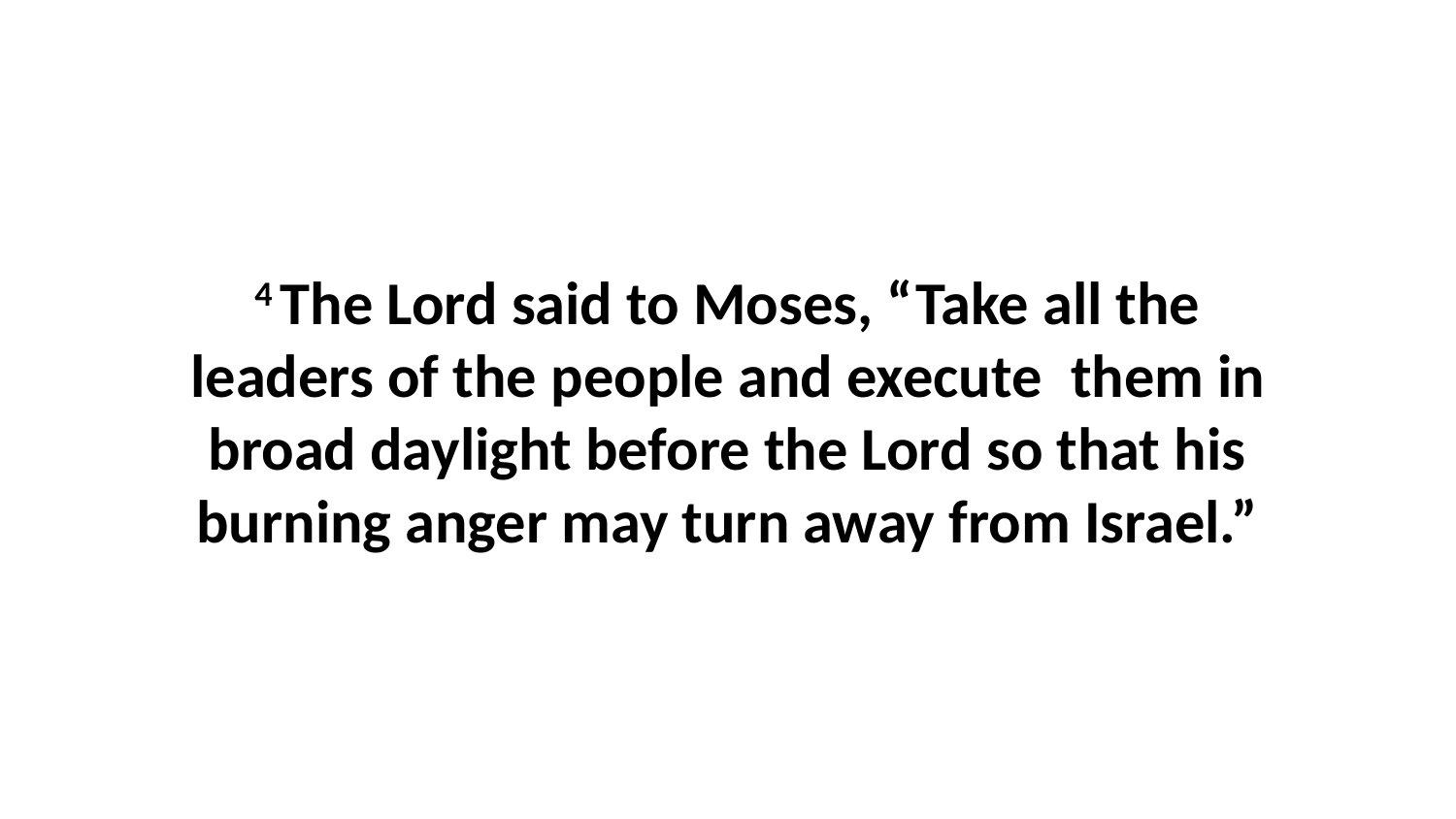

4 The Lord said to Moses, “Take all the leaders of the people and execute  them in broad daylight before the Lord so that his burning anger may turn away from Israel.”